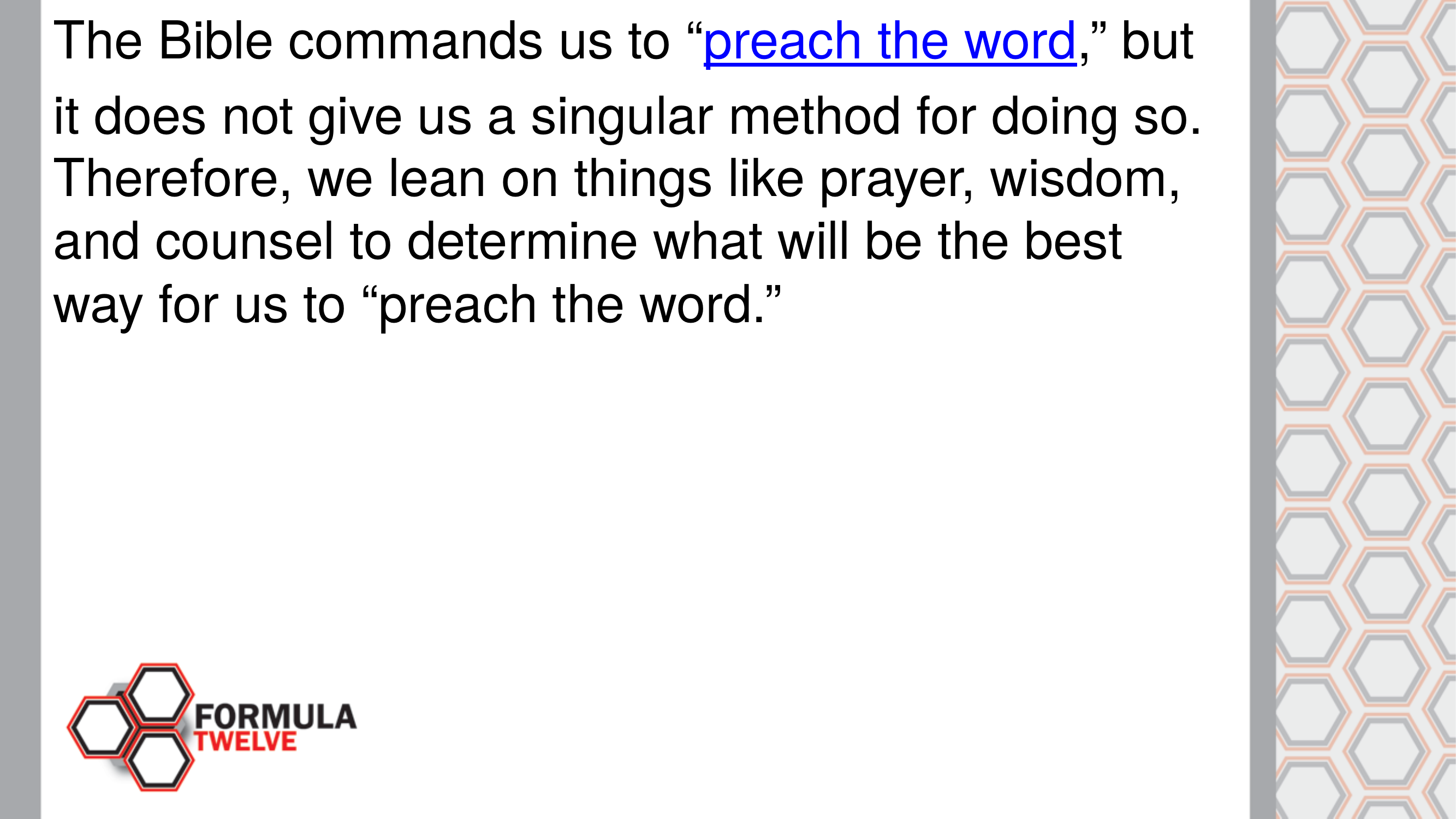

The Bible commands us to “preach the word,” but it does not give us a singular method for doing so. Therefore, we lean on things like prayer, wisdom, and counsel to determine what will be the best way for us to “preach the word.”